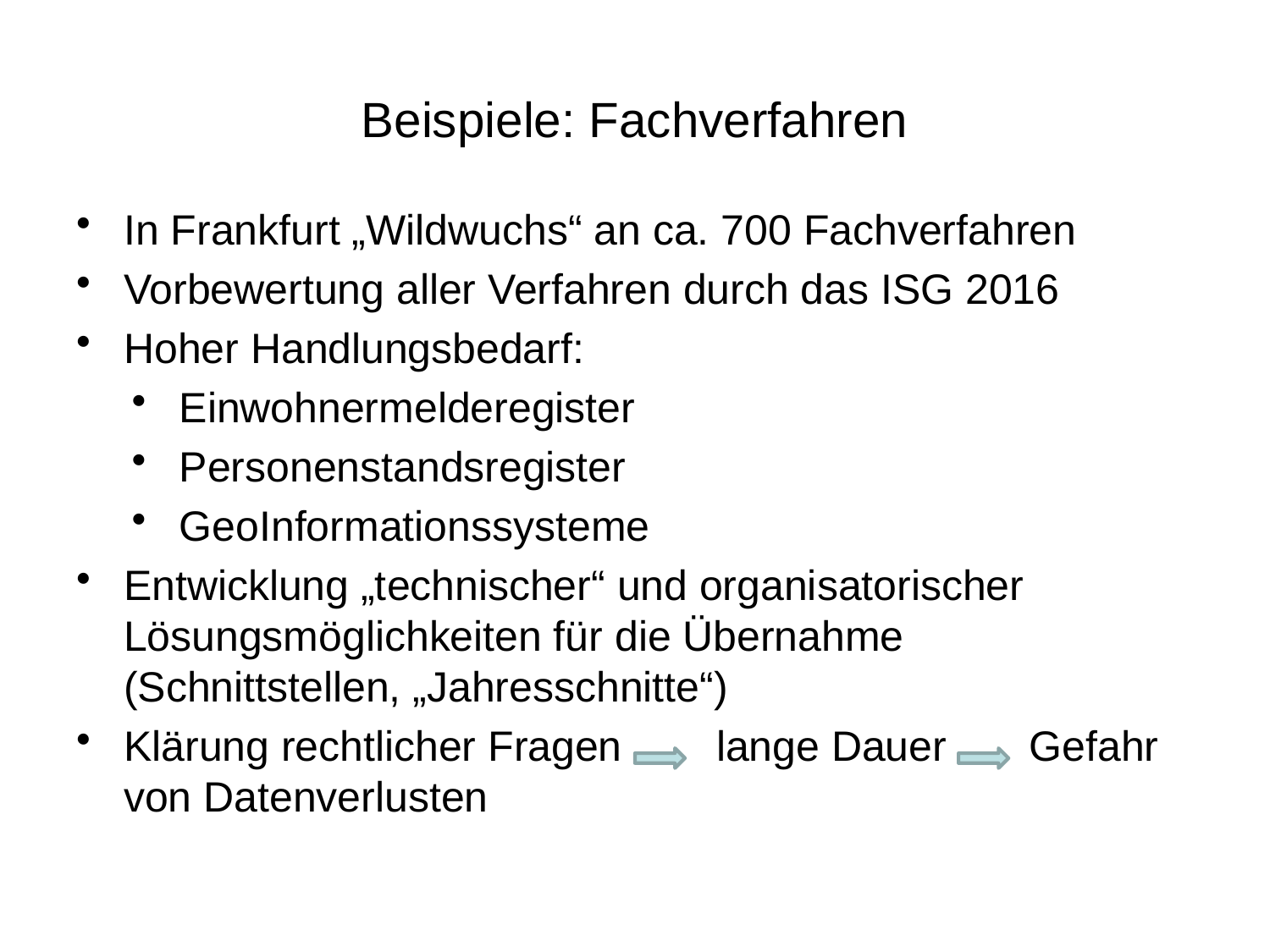

# Beispiele: Fachverfahren
In Frankfurt „Wildwuchs“ an ca. 700 Fachverfahren
Vorbewertung aller Verfahren durch das ISG 2016
Hoher Handlungsbedarf:
Einwohnermelderegister
Personenstandsregister
GeoInformationssysteme
Entwicklung „technischer“ und organisatorischer  Lösungsmöglichkeiten für die Übernahme (Schnittstellen, „Jahresschnitte“)
Klärung rechtlicher Fragen        lange Dauer       Gefahr von Datenverlusten